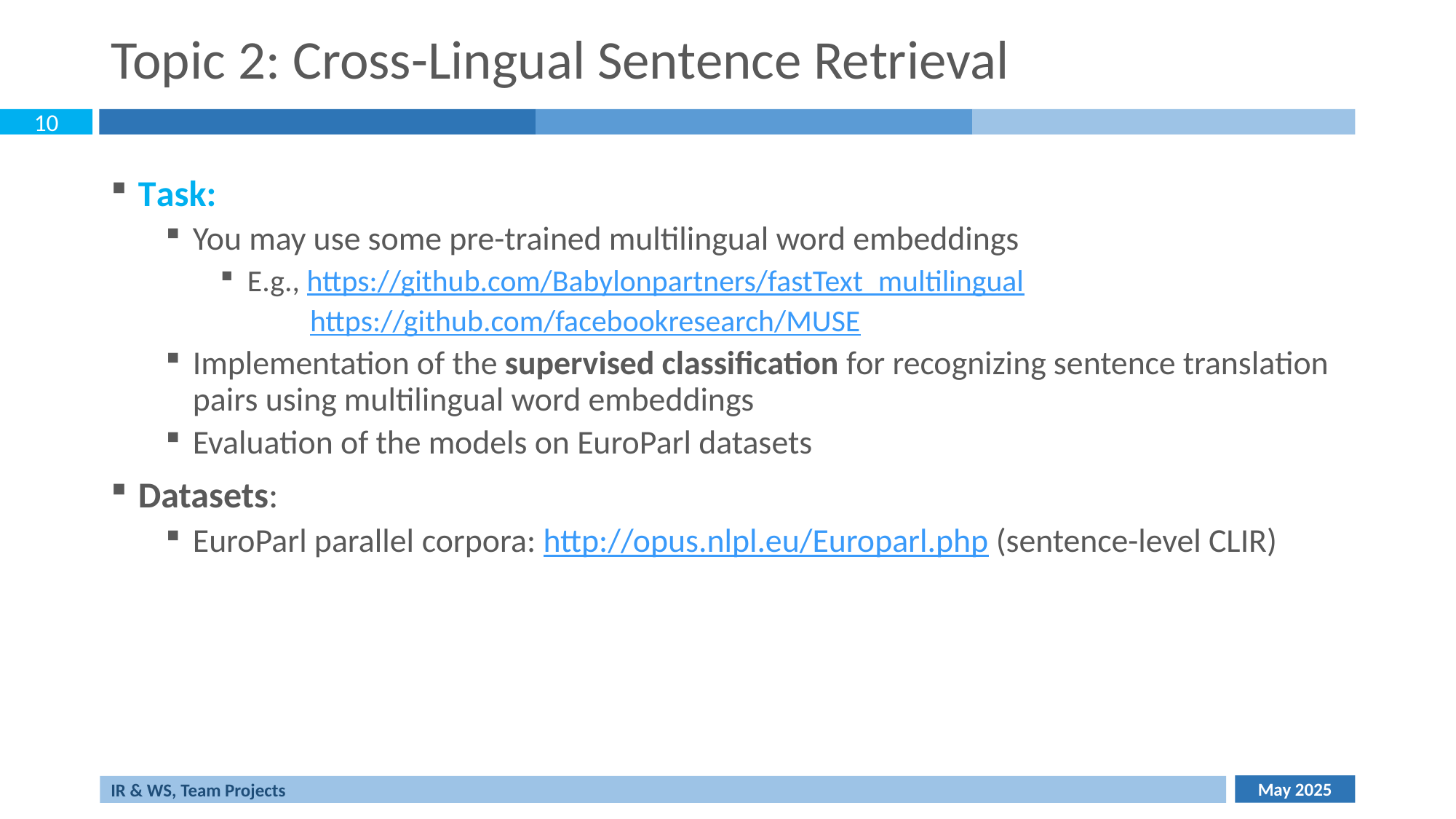

# Topic 2: Cross-Lingual Sentence Retrieval
Task:
You may use some pre-trained multilingual word embeddings
E.g., https://github.com/Babylonpartners/fastText_multilingual
             https://github.com/facebookresearch/MUSE
Implementation of the supervised classification for recognizing sentence translation pairs using multilingual word embeddings
Evaluation of the models on EuroParl datasets
Datasets:
EuroParl parallel corpora: http://opus.nlpl.eu/Europarl.php (sentence-level CLIR)